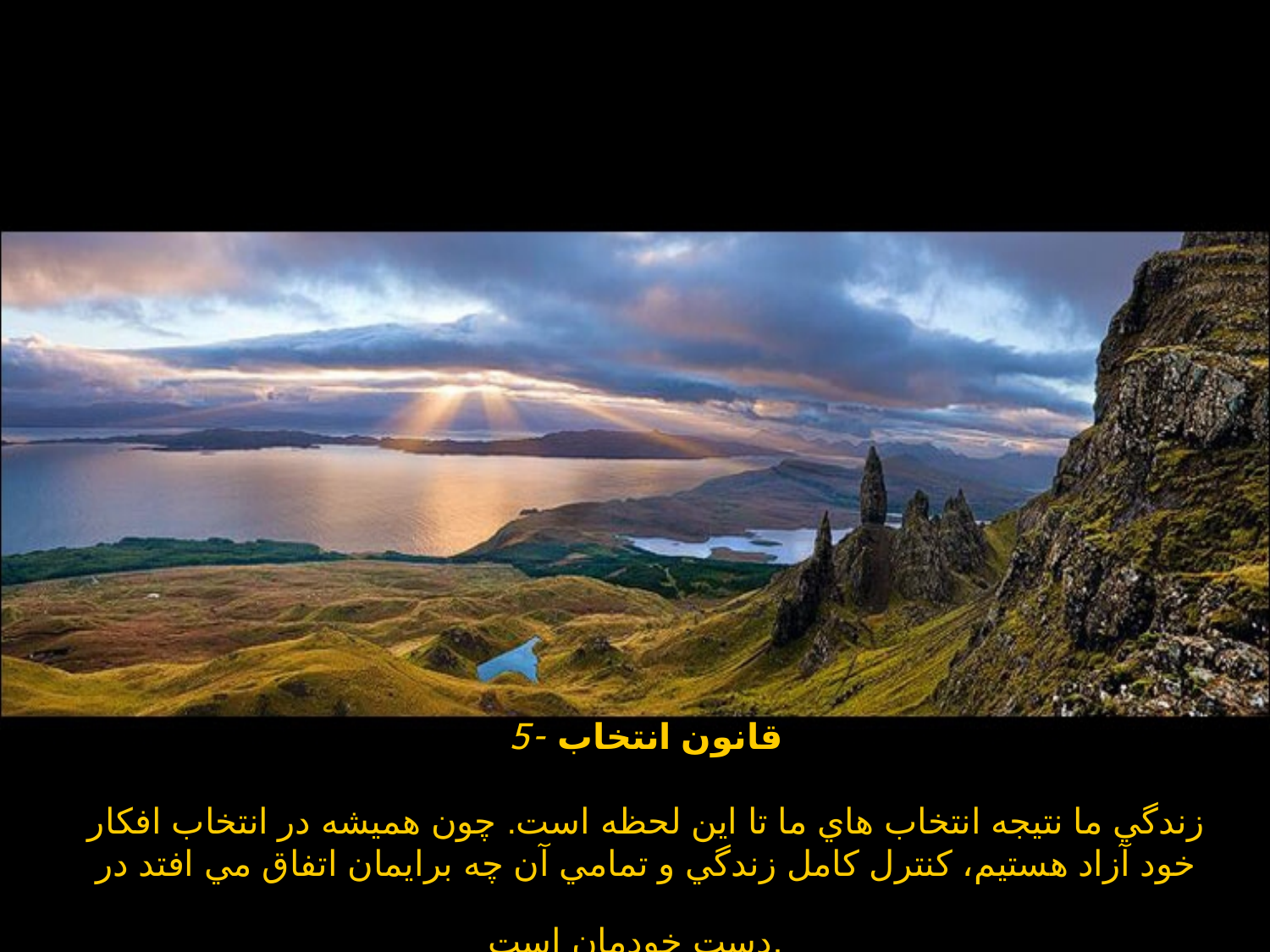

# 5- قانون انتخاب زندگي ما نتيجه انتخاب هاي ما تا اين لحظه است. چون هميشه در انتخاب افكار خود آزاد هستيم، كنترل كامل زندگي و تمامي آن چه برايمان اتفاق مي افتد در دست خودمان است.